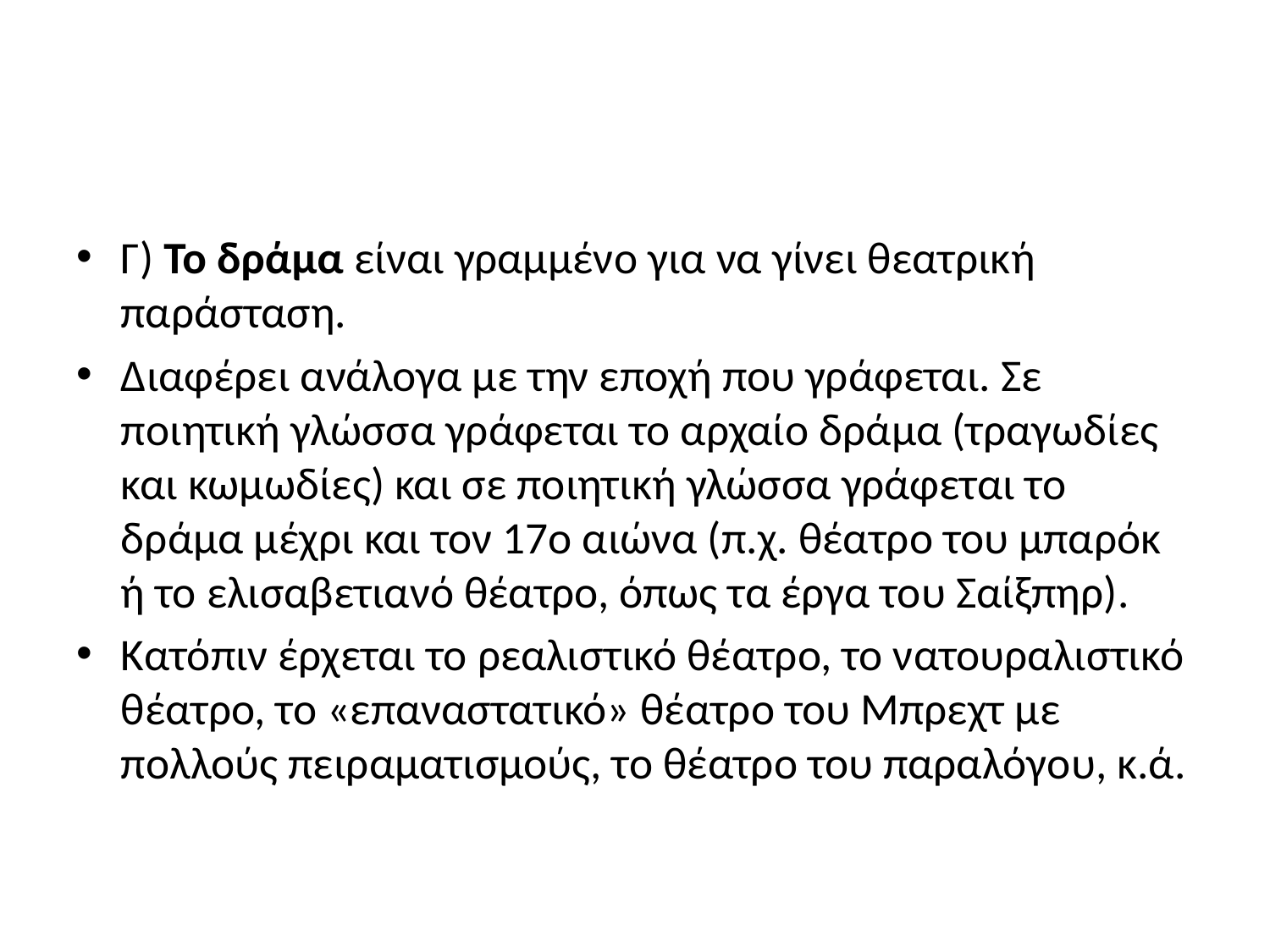

#
Γ) Το δράμα είναι γραμμένο για να γίνει θεατρική παράσταση.
Διαφέρει ανάλογα με την εποχή που γράφεται. Σε ποιητική γλώσσα γράφεται το αρχαίο δράμα (τραγωδίες και κωμωδίες) και σε ποιητική γλώσσα γράφεται το δράμα μέχρι και τον 17ο αιώνα (π.χ. θέατρο του μπαρόκ ή το ελισαβετιανό θέατρο, όπως τα έργα του Σαίξπηρ).
Κατόπιν έρχεται το ρεαλιστικό θέατρο, το νατουραλιστικό θέατρο, το «επαναστατικό» θέατρο του Μπρεχτ με πολλούς πειραματισμούς, το θέατρο του παραλόγου, κ.ά.